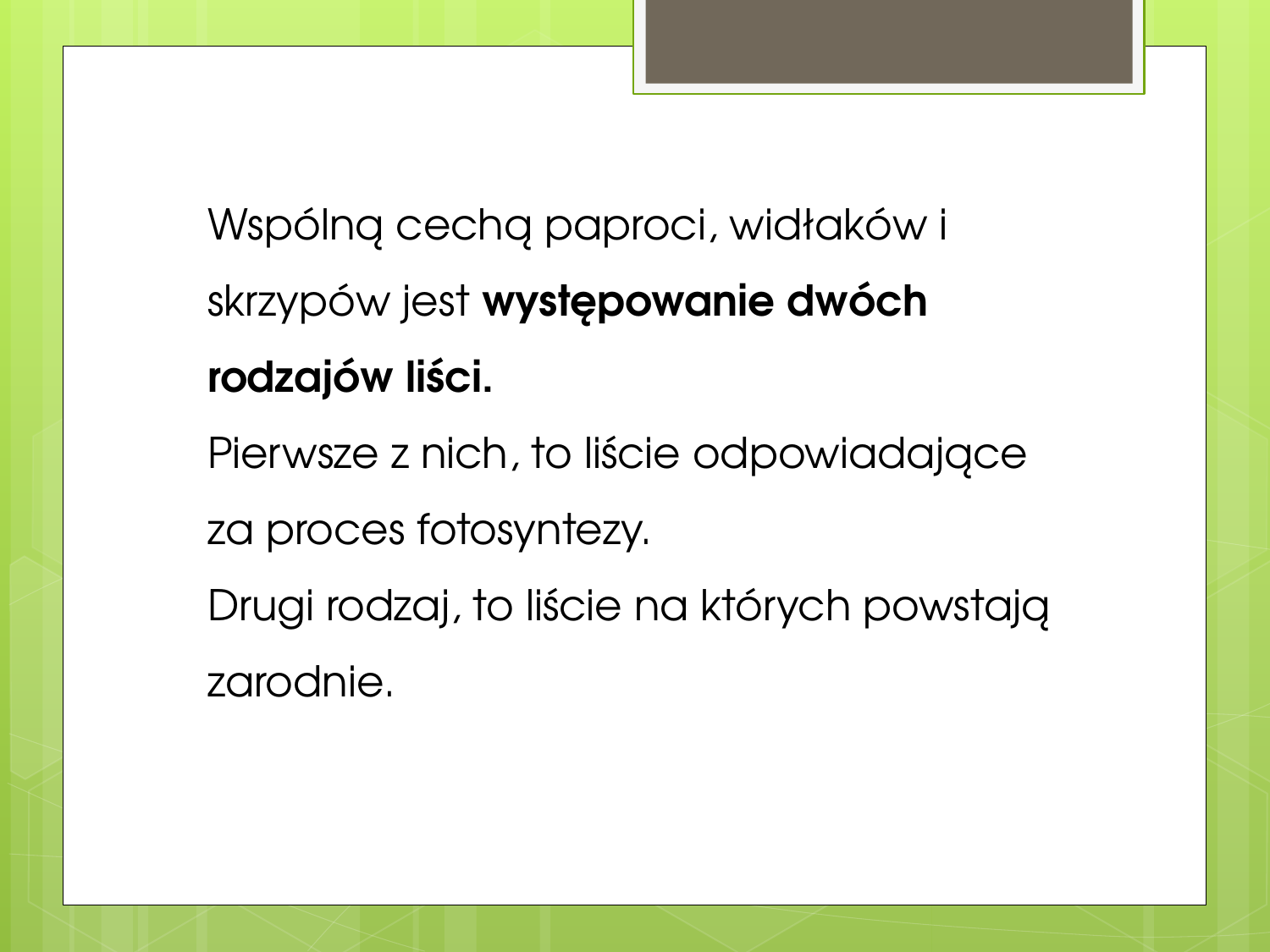

Wspólną cechą paproci, widłaków i skrzypów jest występowanie dwóch rodzajów liści.
Pierwsze z nich, to liście odpowiadające za proces fotosyntezy.
Drugi rodzaj, to liście na których powstają zarodnie.